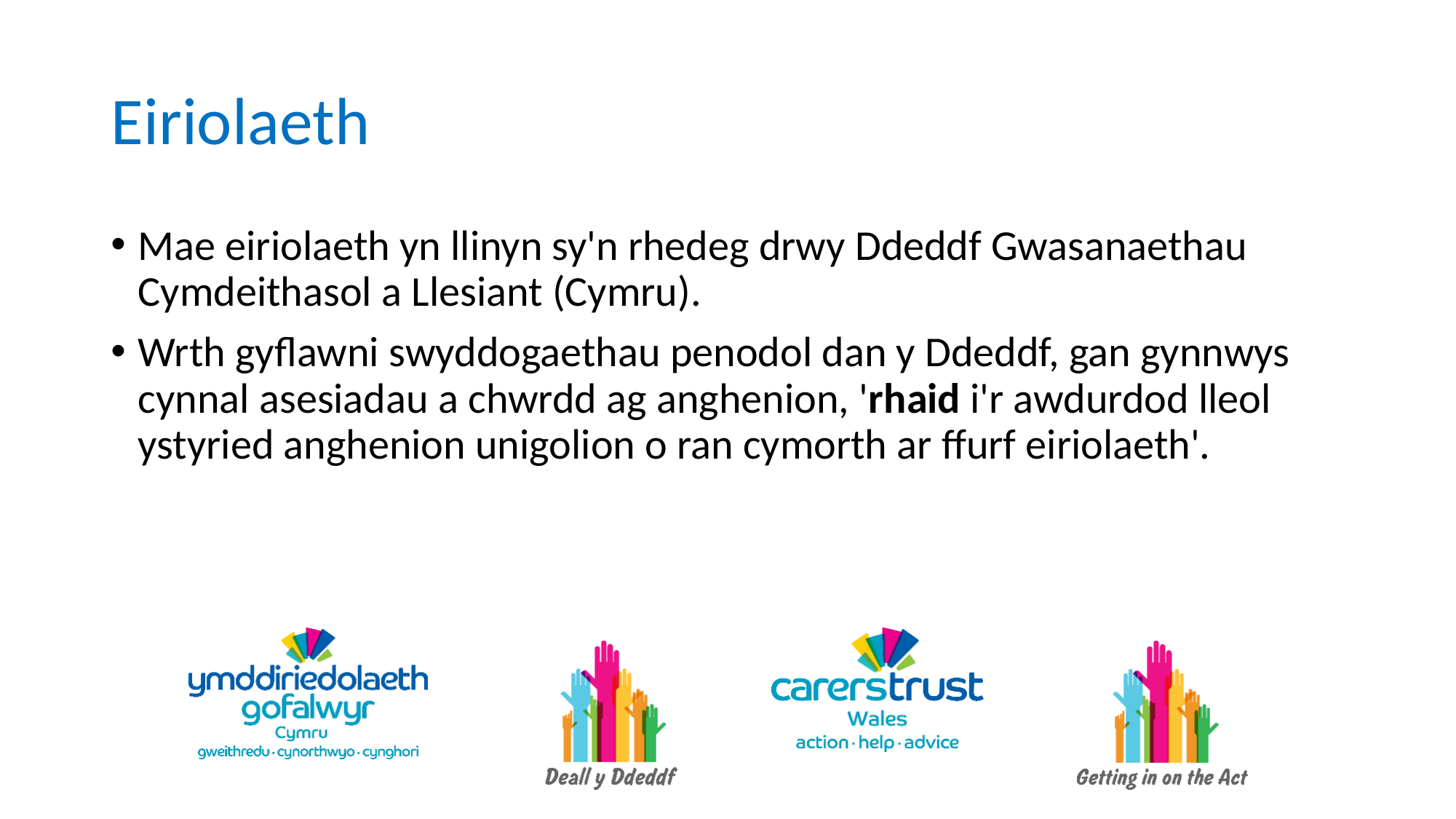

# Eiriolaeth
Mae eiriolaeth yn llinyn sy'n rhedeg drwy Ddeddf Gwasanaethau Cymdeithasol a Llesiant (Cymru).
Wrth gyflawni swyddogaethau penodol dan y Ddeddf, gan gynnwys cynnal asesiadau a chwrdd ag anghenion, 'rhaid i'r awdurdod lleol ystyried anghenion unigolion o ran cymorth ar ffurf eiriolaeth'.